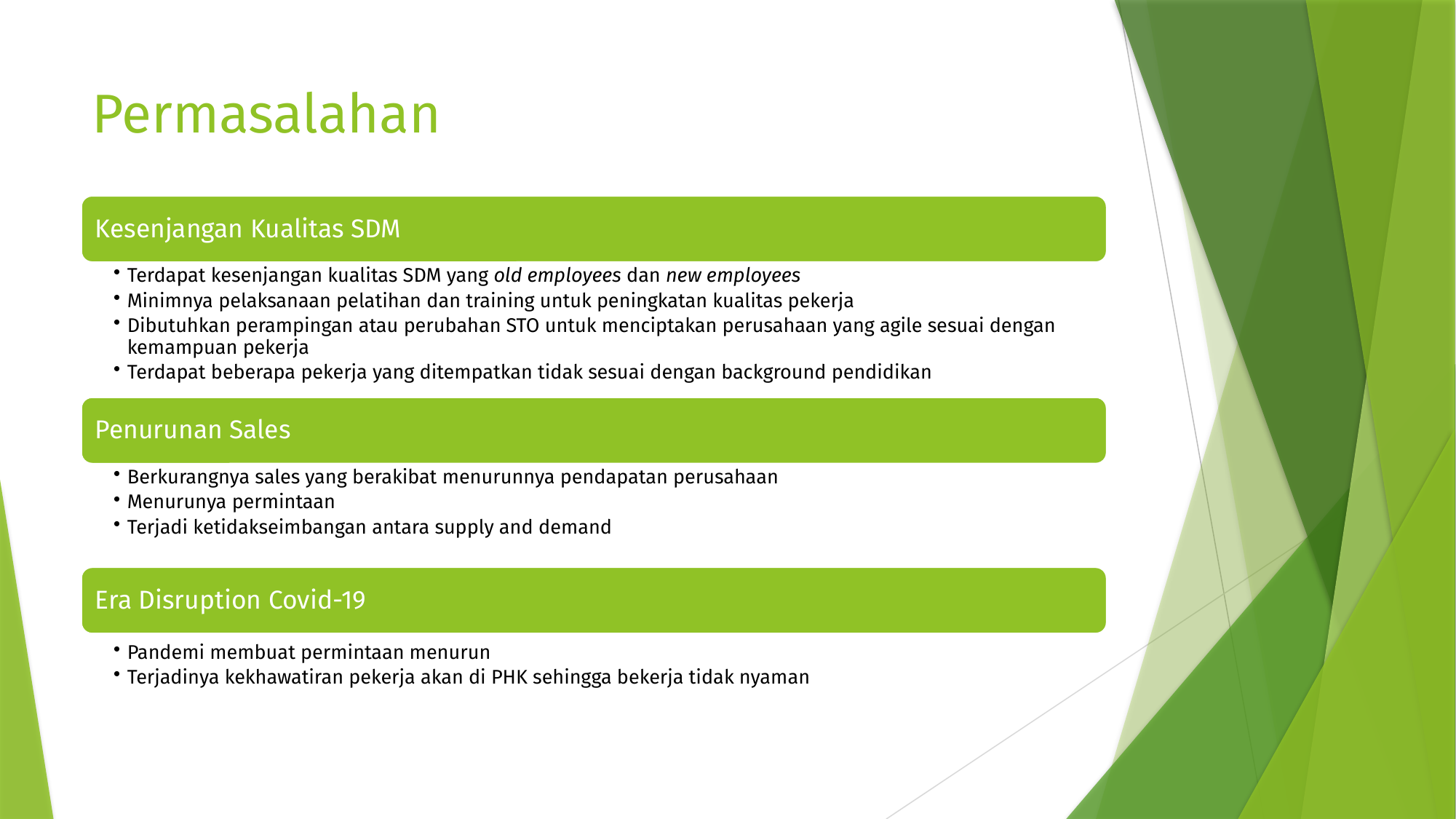

# Permasalahan
Kesenjangan Kualitas SDM
Terdapat kesenjangan kualitas SDM yang old employees dan new employees
Minimnya pelaksanaan pelatihan dan training untuk peningkatan kualitas pekerja
Dibutuhkan perampingan atau perubahan STO untuk menciptakan perusahaan yang agile sesuai dengan kemampuan pekerja
Terdapat beberapa pekerja yang ditempatkan tidak sesuai dengan background pendidikan
Penurunan Sales
Berkurangnya sales yang berakibat menurunnya pendapatan perusahaan
Menurunya permintaan
Terjadi ketidakseimbangan antara supply and demand
Era Disruption Covid-19
Pandemi membuat permintaan menurun
Terjadinya kekhawatiran pekerja akan di PHK sehingga bekerja tidak nyaman